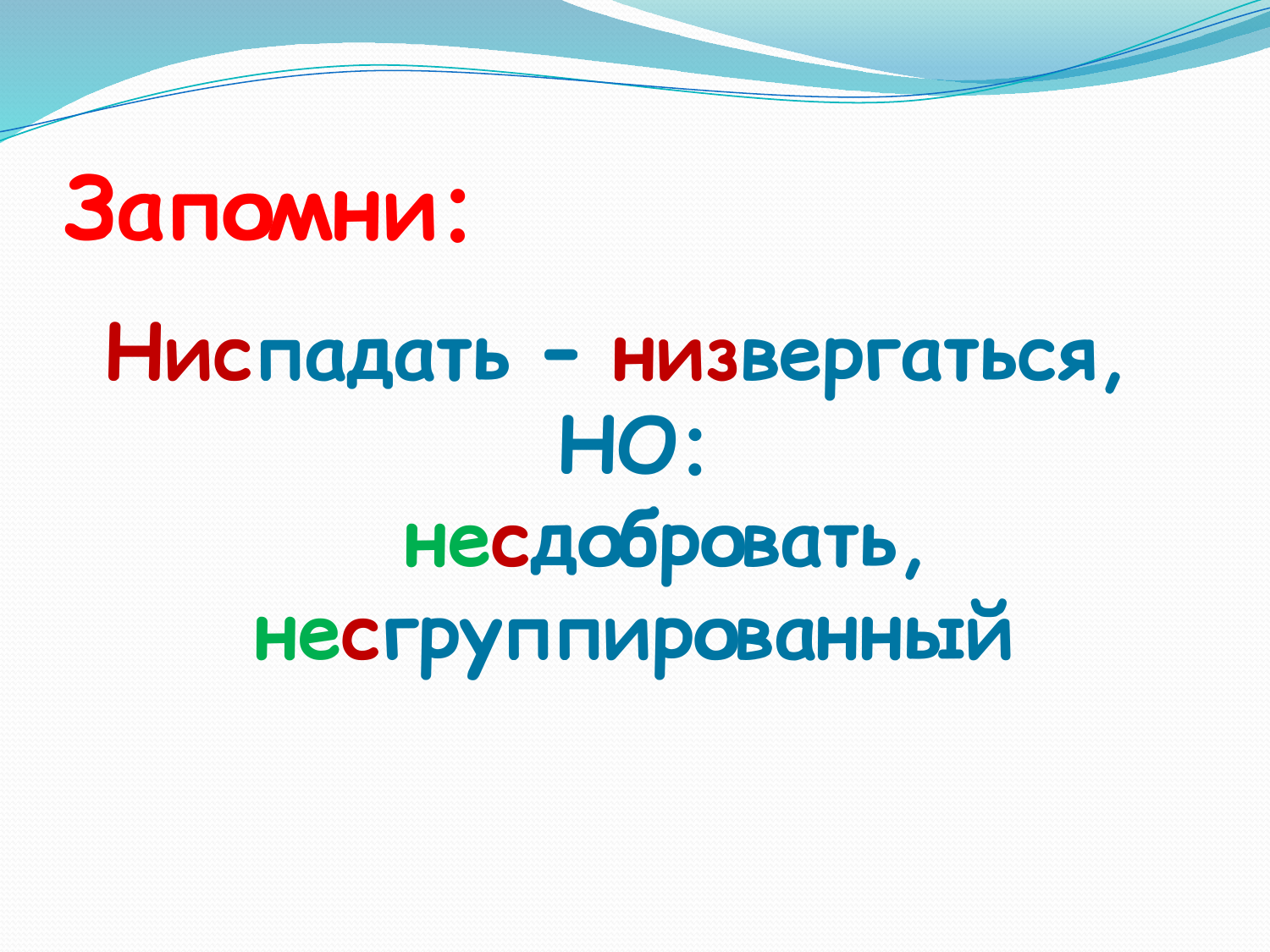

# Запомни:
Ниспадать – низвергаться,
НО:
  несдобровать, несгруппированный